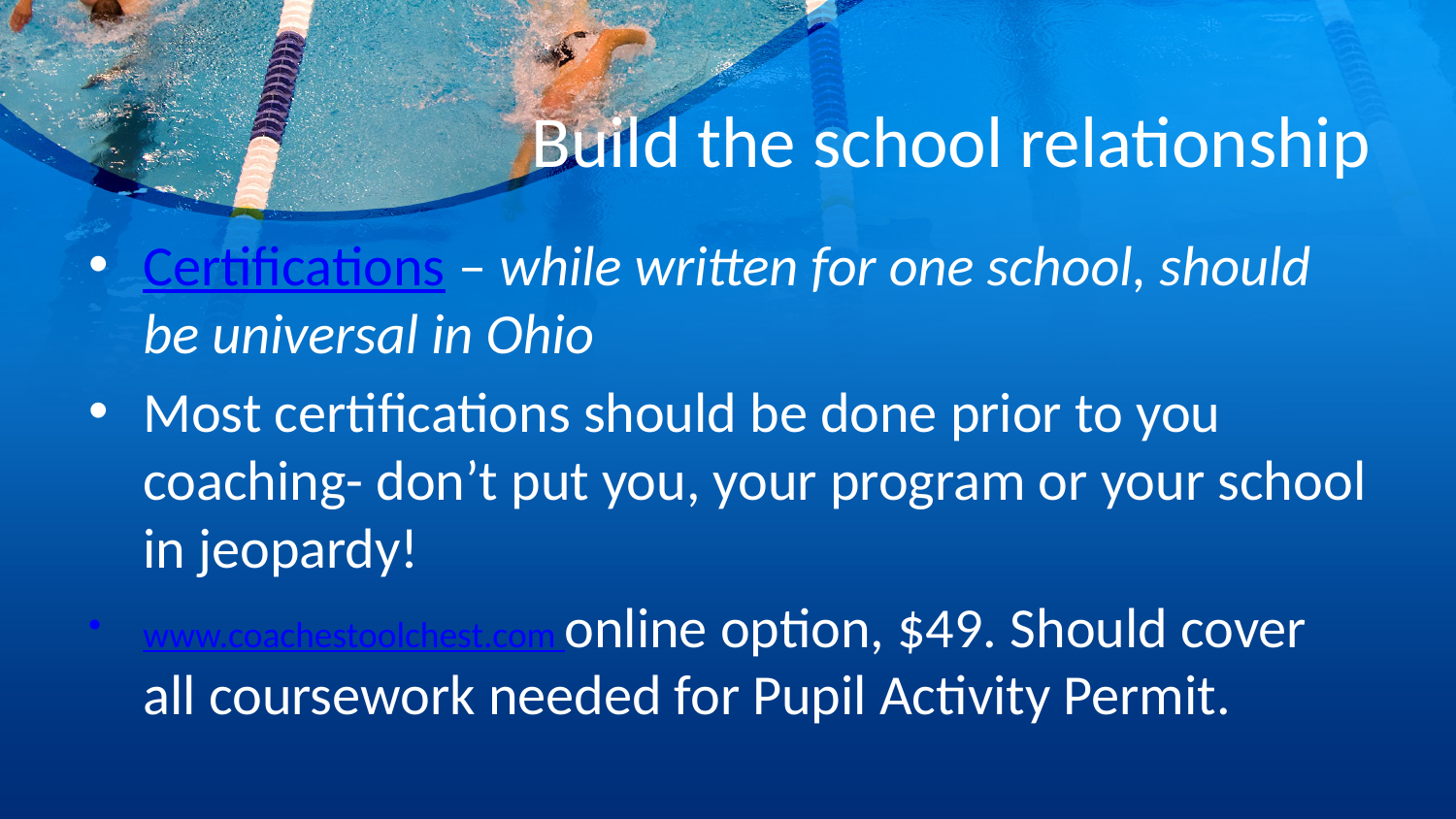

# Build the school relationship
Certifications – while written for one school, should be universal in Ohio
Most certifications should be done prior to you coaching- don’t put you, your program or your school in jeopardy!
www.coachestoolchest.com online option, $49. Should cover all coursework needed for Pupil Activity Permit.